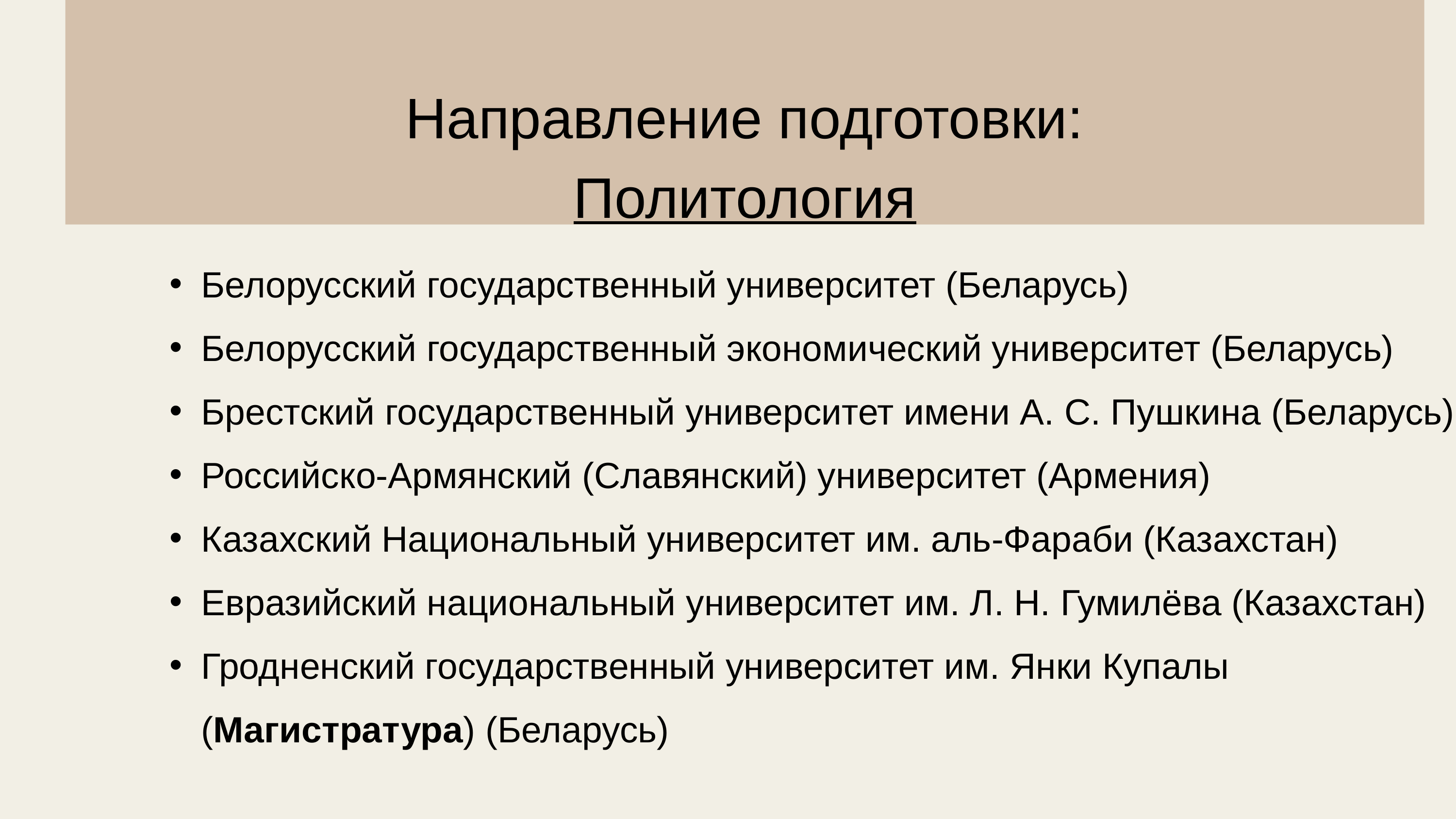

Направление подготовки: Политология
Белорусский государственный университет (Беларусь)
Белорусский государственный экономический университет (Беларусь)
Брестский государственный университет имени А. С. Пушкина (Беларусь)
Российско-Армянский (Славянский) университет (Армения)
Казахский Национальный университет им. аль-Фараби (Казахстан)
Евразийский национальный университет им. Л. Н. Гумилёва (Казахстан)
Гродненский государственный университет им. Янки Купалы (Магистратура) (Беларусь)